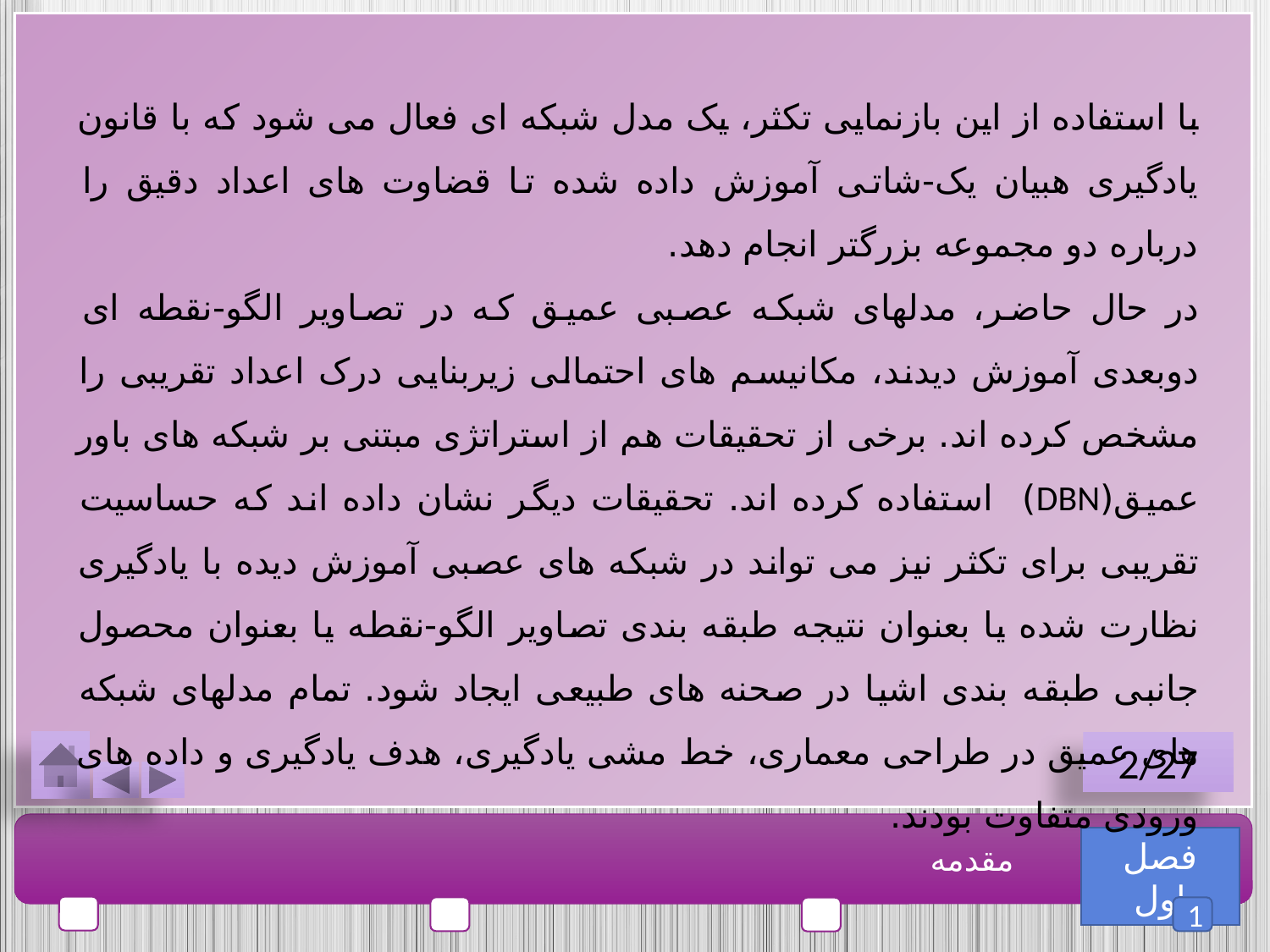

با استفاده از این بازنمایی تکثر، یک مدل شبکه ای فعال می شود که با قانون یادگیری هبیان یک-شاتی آموزش داده شده تا قضاوت های اعداد دقیق را درباره دو مجموعه بزرگتر انجام دهد.
در حال حاضر، مدلهای شبکه عصبی عمیق که در تصاویر الگو-نقطه ای دوبعدی آموزش دیدند، مکانیسم های احتمالی زیربنایی درک اعداد تقریبی را مشخص کرده اند. برخی از تحقیقات هم از استراتژی مبتنی بر شبکه های باور عمیق(DBN)  استفاده کرده اند. تحقیقات دیگر نشان داده اند که حساسیت تقریبی برای تکثر نیز می تواند در شبکه های عصبی آموزش دیده با یادگیری نظارت شده یا بعنوان نتیجه طبقه بندی تصاویر الگو-نقطه یا بعنوان محصول جانبی طبقه بندی اشیا در صحنه های طبیعی ایجاد شود. تمام مدلهای شبکه های عمیق در طراحی معماری، خط مشی یادگیری، هدف یادگیری و داده های ورودی متفاوت بودند.

2/27

فصل اول
مقدمه

1